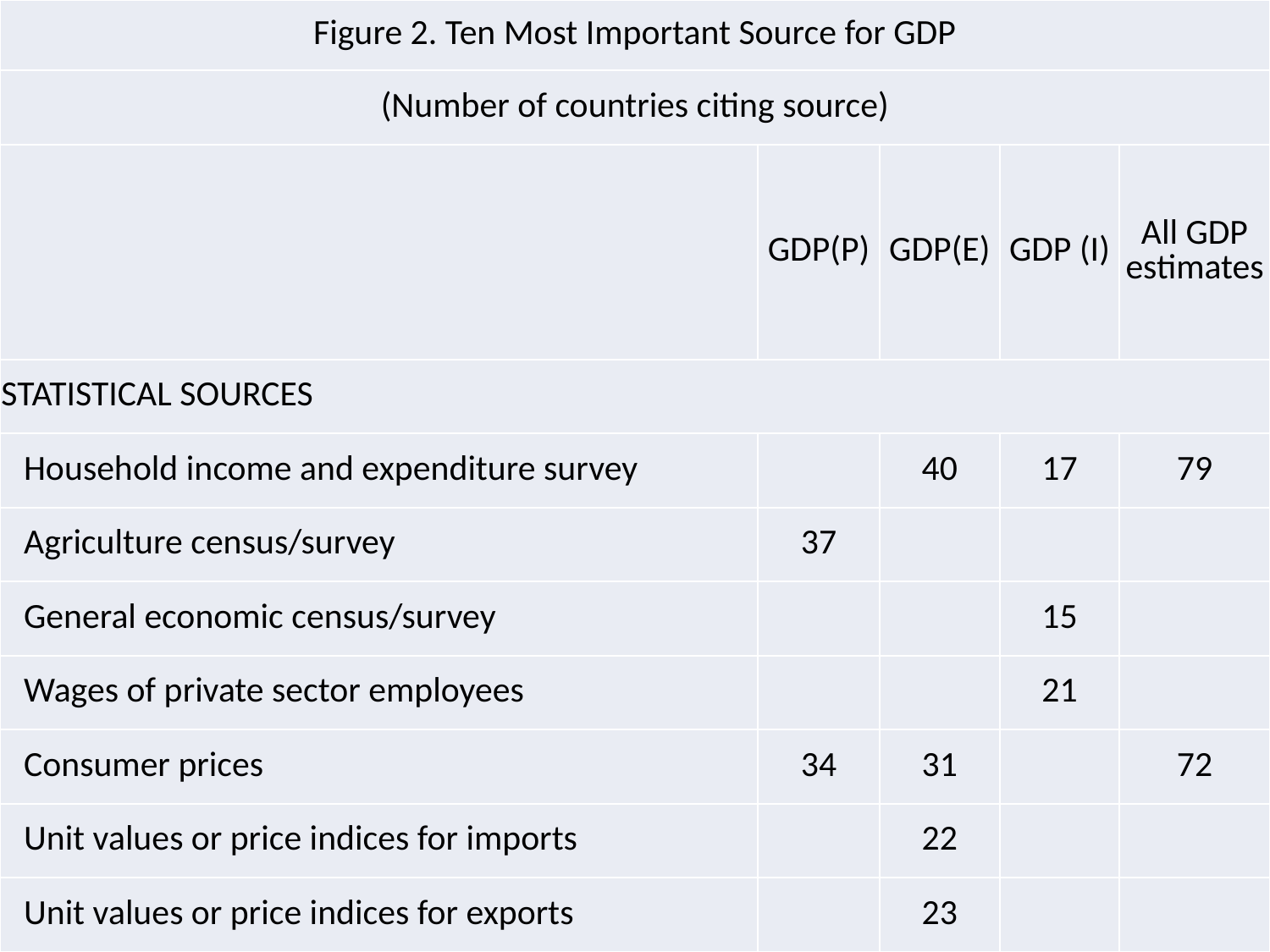

| Figure 2. Ten Most Important Source for GDP |  |  |  |  |
| --- | --- | --- | --- | --- |
| (Number of countries citing source) |  |  |  |  |
|  | GDP(P) | GDP(E) | GDP (I) | All GDP estimates |
| STATISTICAL SOURCES |  |  |  |  |
| Household income and expenditure survey |  | 40 | 17 | 79 |
| Agriculture census/survey | 37 |  |  |  |
| General economic census/survey |  |  | 15 |  |
| Wages of private sector employees |  |  | 21 |  |
| Consumer prices | 34 | 31 |  | 72 |
| Unit values or price indices for imports |  | 22 |  |  |
| Unit values or price indices for exports |  | 23 |  |  |